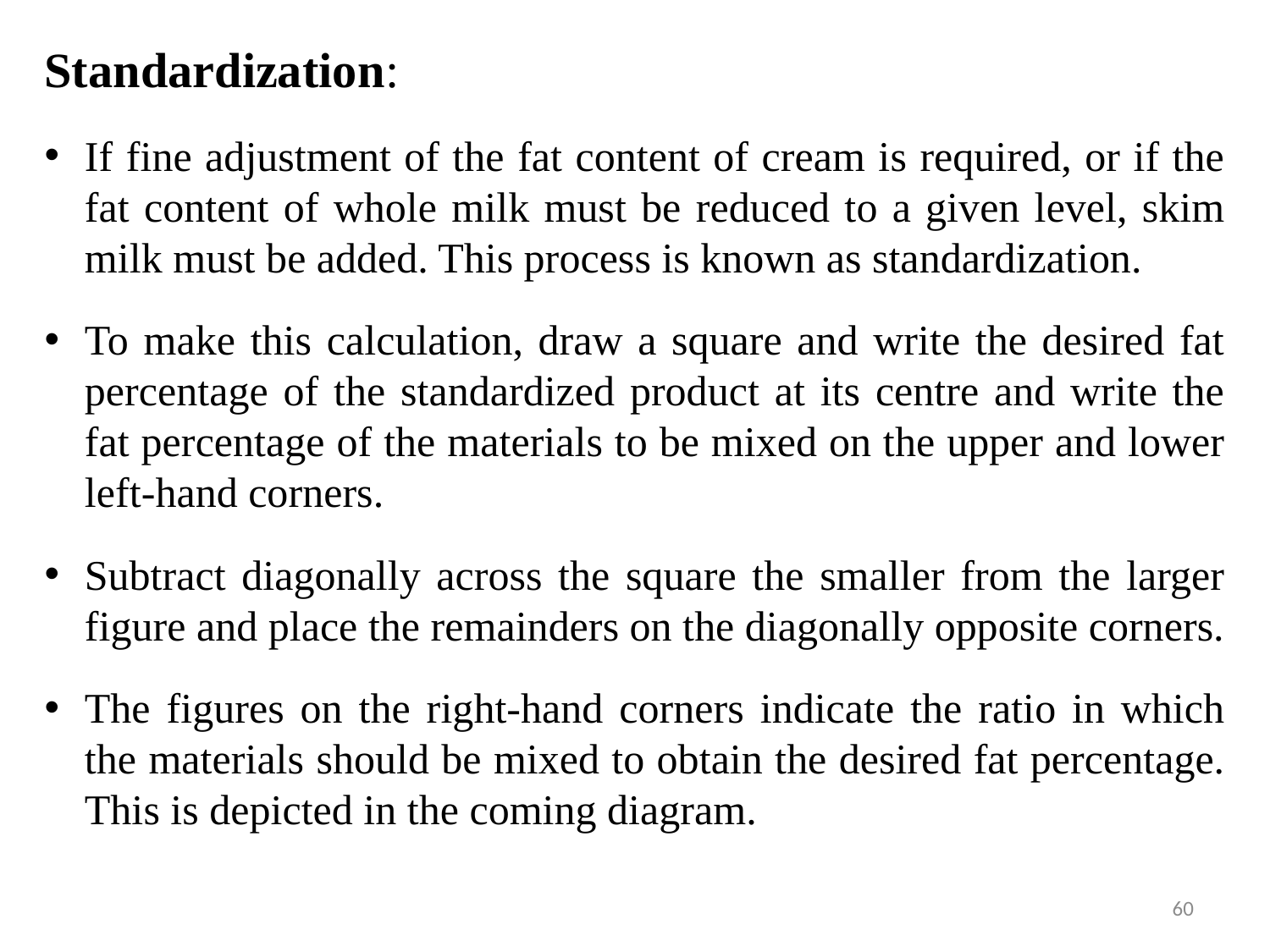

Standardization:
If fine adjustment of the fat content of cream is required, or if the fat content of whole milk must be reduced to a given level, skim milk must be added. This process is known as standardization.
To make this calculation, draw a square and write the desired fat percentage of the standardized product at its centre and write the fat percentage of the materials to be mixed on the upper and lower left-hand corners.
Subtract diagonally across the square the smaller from the larger figure and place the remainders on the diagonally opposite corners.
The figures on the right-hand corners indicate the ratio in which the materials should be mixed to obtain the desired fat percentage. This is depicted in the coming diagram.
60